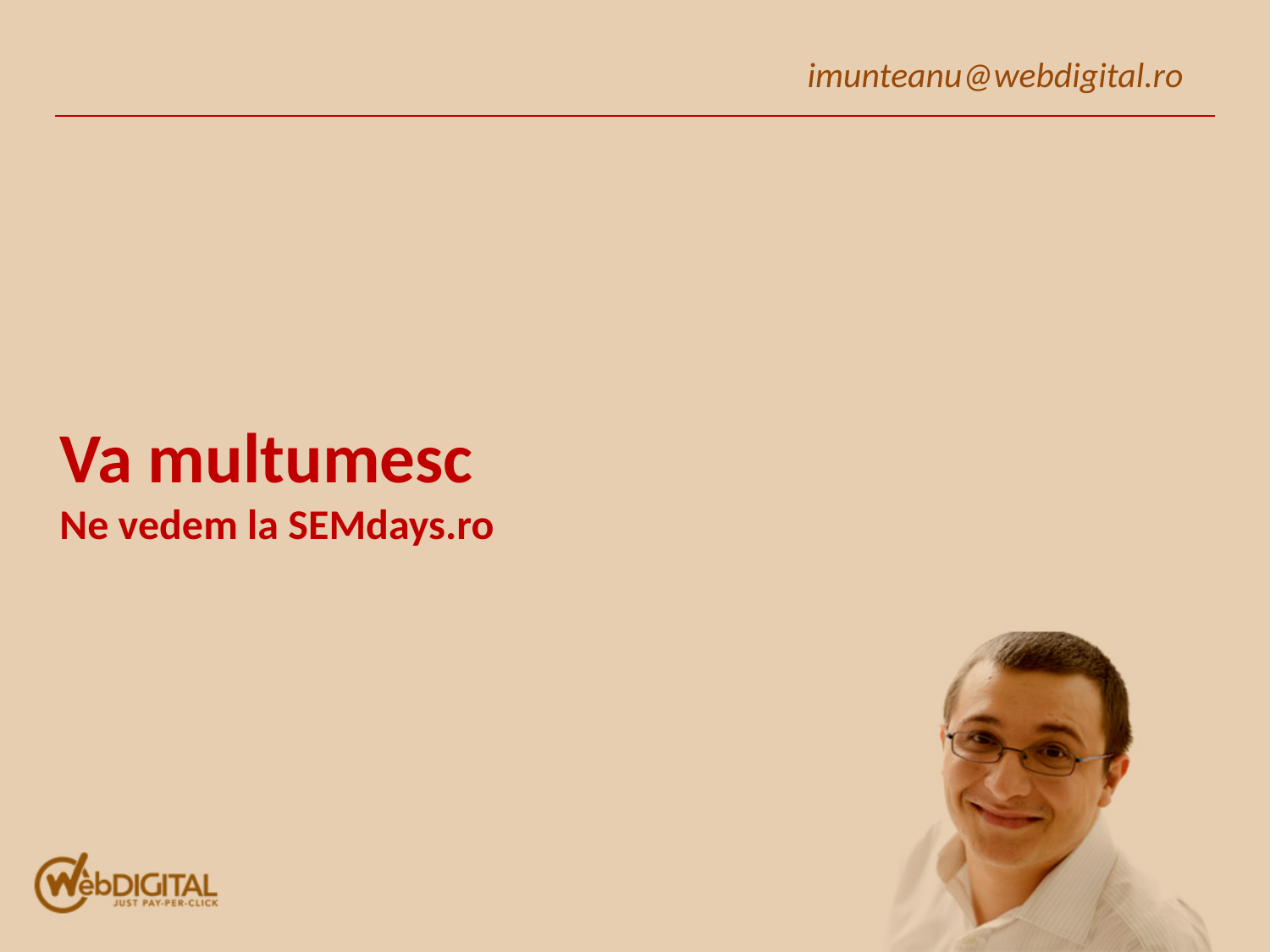

imunteanu@webdigital.ro
Va multumesc
Ne vedem la SEMdays.ro